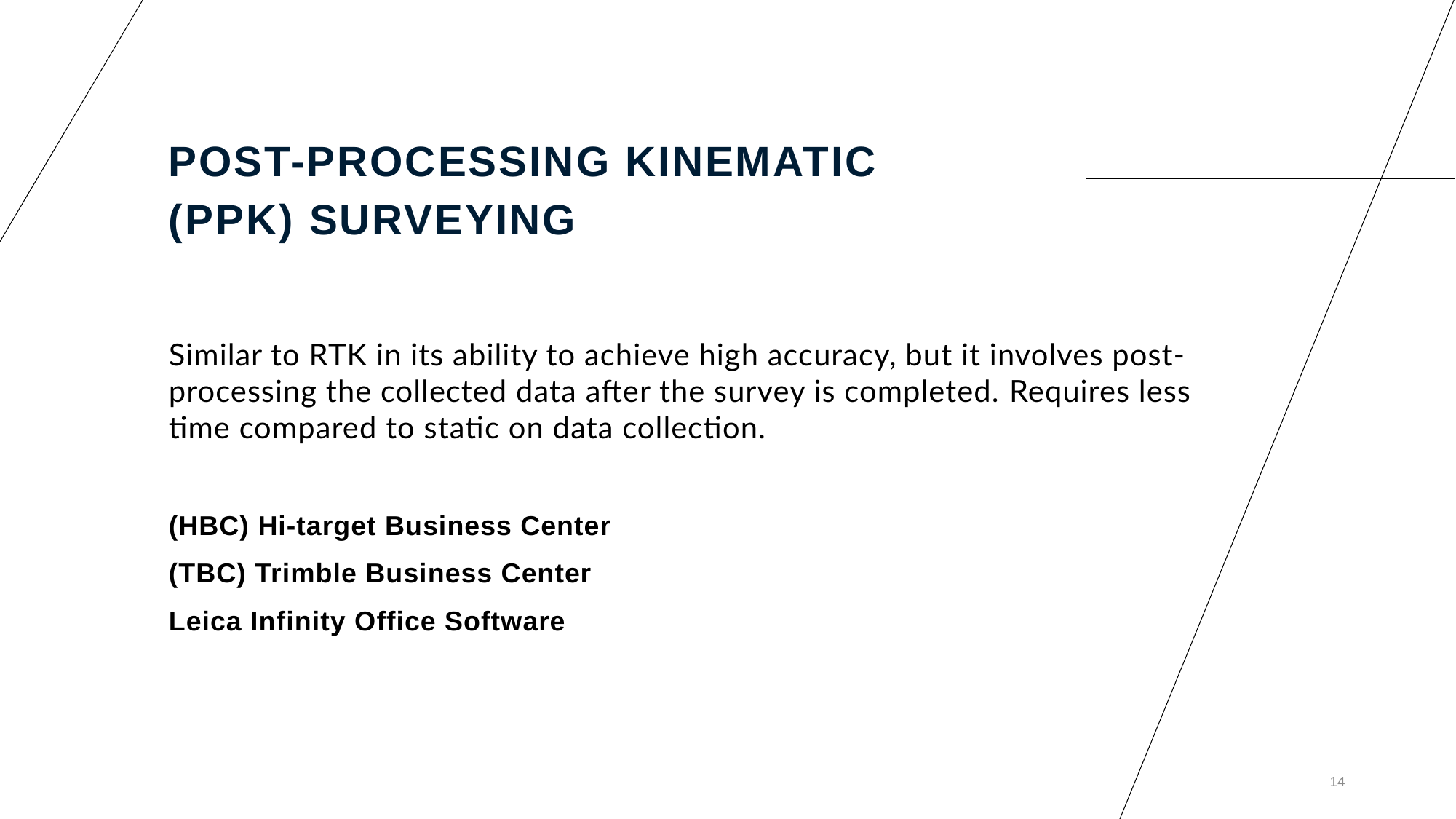

# Post-Processing Kinematic (PPK) Surveying
Similar to RTK in its ability to achieve high accuracy, but it involves post-processing the collected data after the survey is completed. Requires less time compared to static on data collection.

(HBC) Hi-target Business Center
(TBC) Trimble Business Center
Leica Infinity Office Software

14